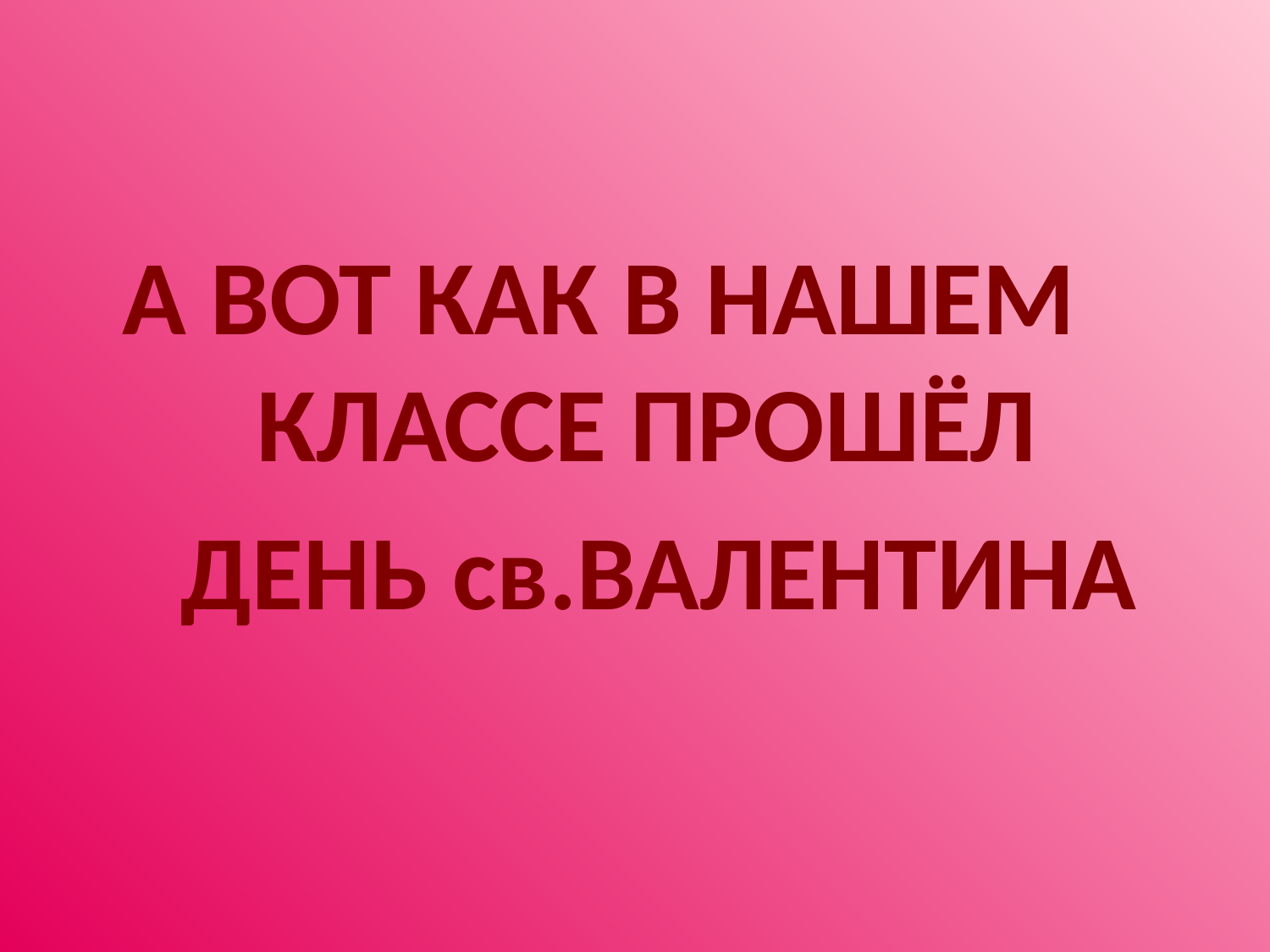

#
А ВОТ КАК В НАШЕМ    КЛАССЕ ПРОШЁЛ
  ДЕНЬ св.ВАЛЕНТИНА